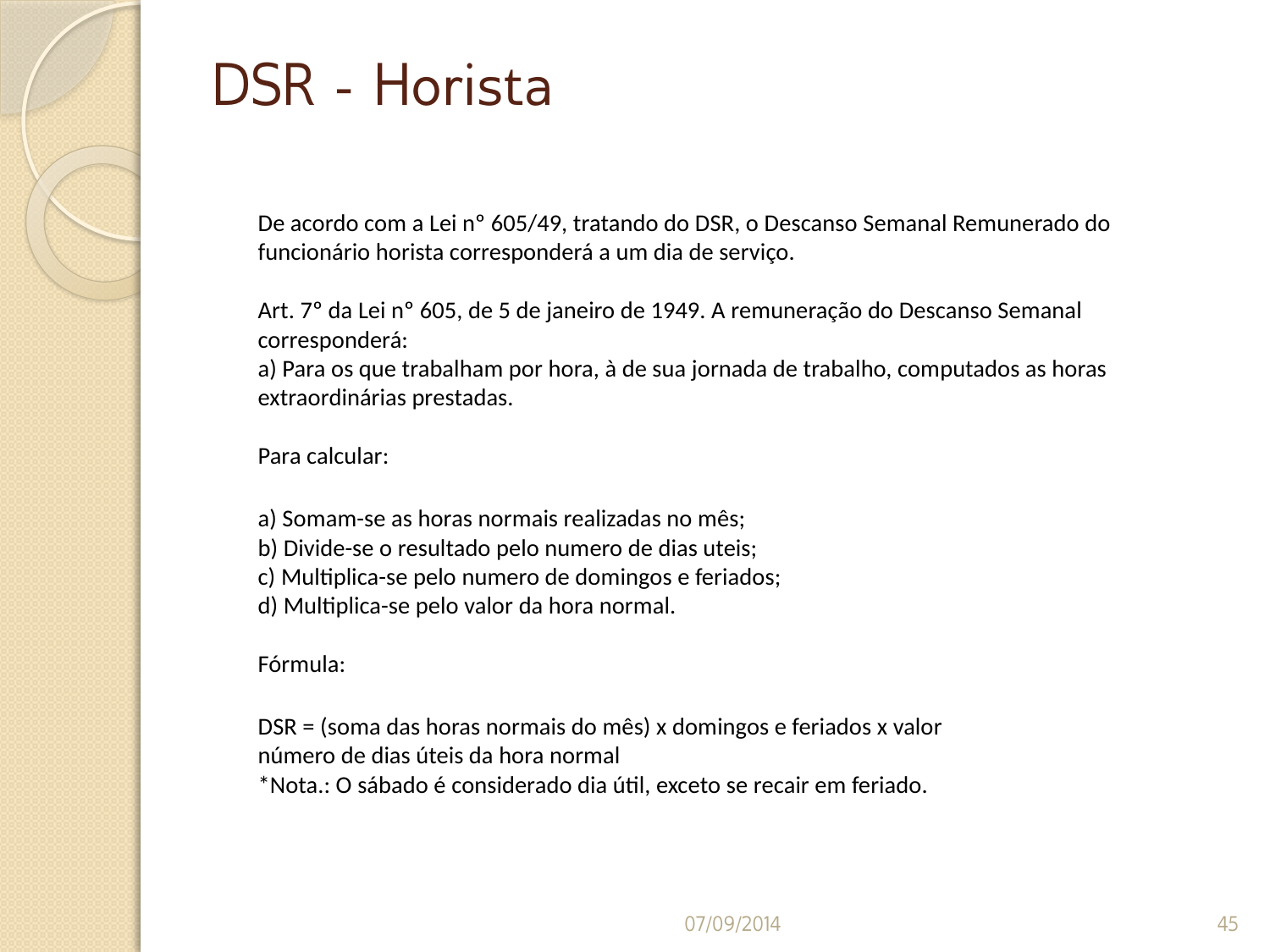

# DSR - Horista
	De acordo com a Lei nº 605/49, tratando do DSR, o Descanso Semanal Remunerado do funcionário horista corresponderá a um dia de serviço.
Art. 7º da Lei nº 605, de 5 de janeiro de 1949. A remuneração do Descanso Semanal corresponderá:
a) Para os que trabalham por hora, à de sua jornada de trabalho, computados as horas extraordinárias prestadas.
Para calcular:
a) Somam-se as horas normais realizadas no mês;
b) Divide-se o resultado pelo numero de dias uteis;
c) Multiplica-se pelo numero de domingos e feriados;
d) Multiplica-se pelo valor da hora normal.
Fórmula:
DSR = (soma das horas normais do mês) x domingos e feriados x valor
número de dias úteis da hora normal
*Nota.: O sábado é considerado dia útil, exceto se recair em feriado.
07/09/2014
45